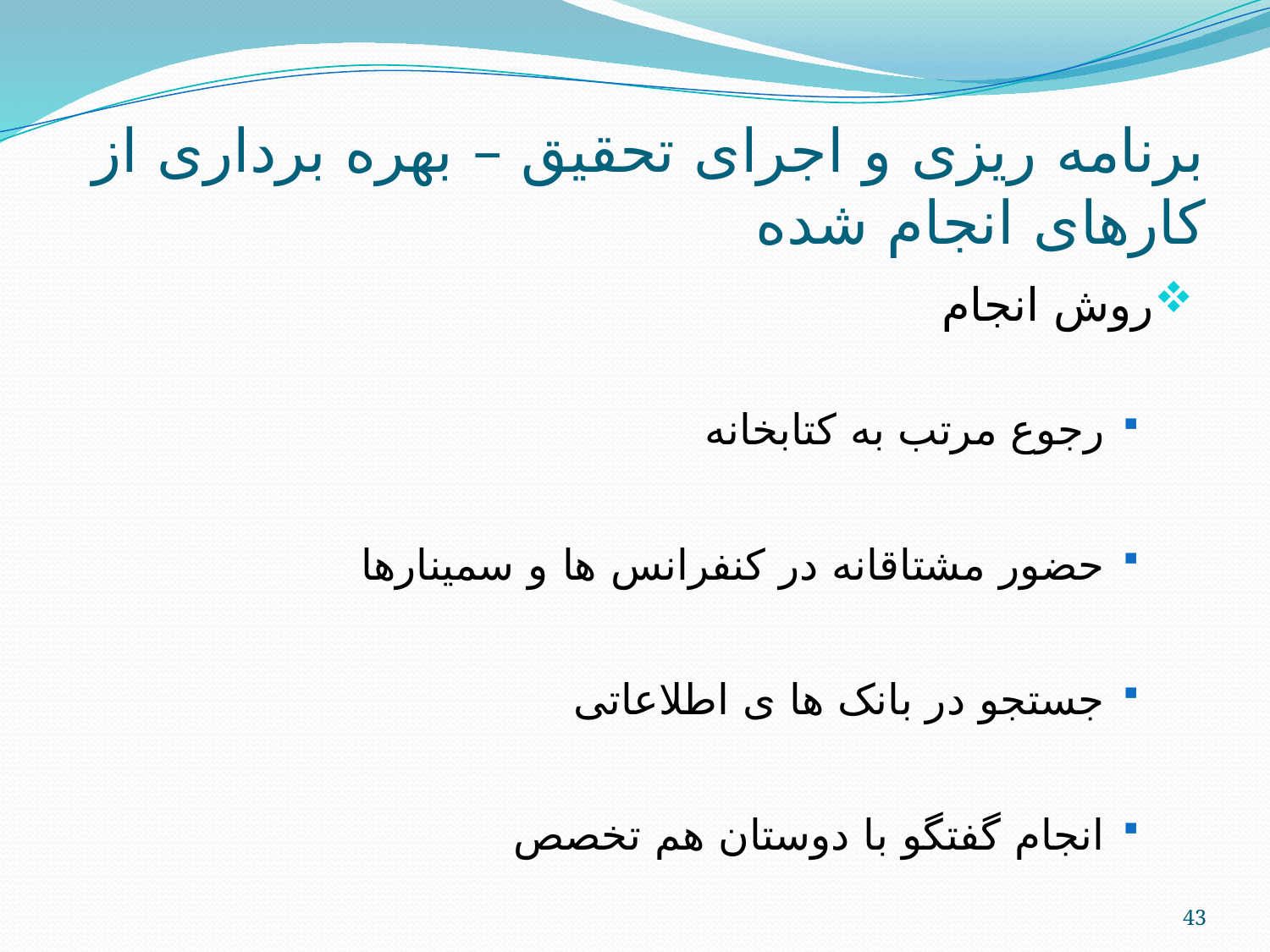

# برنامه ریزی و اجرای تحقیق – بهره برداری از کارهای انجام شده
روش انجام

رجوع مرتب به کتابخانه

حضور مشتاقانه در کنفرانس ها و سمینارها

جستجو در بانک ها ی اطلاعاتی

انجام گفتگو با دوستان هم تخصص

43